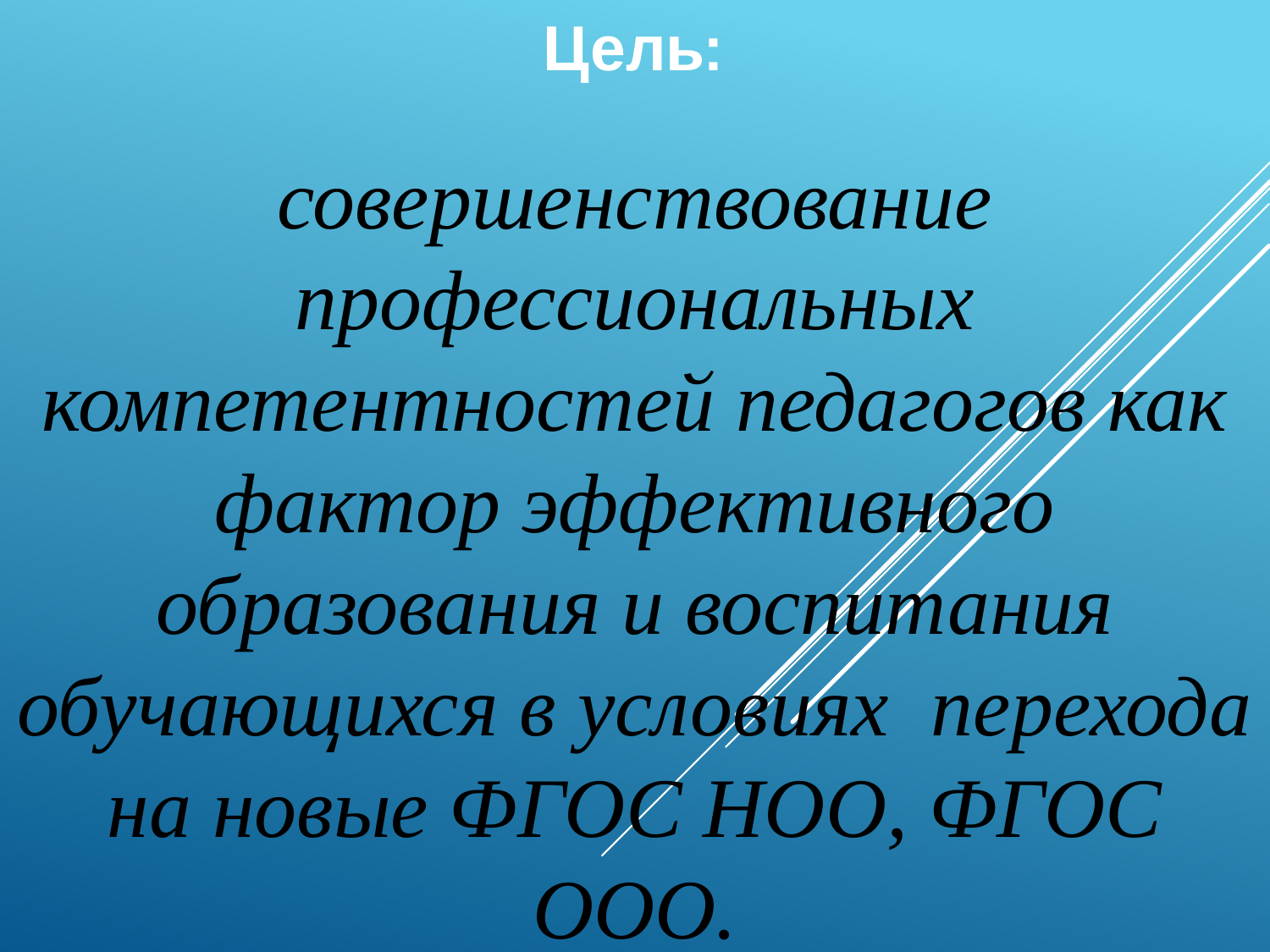

Цель:
совершенствование профессиональных компетентностей педагогов как фактор эффективного образования и воспитания обучающихся в условиях  перехода на новые ФГОС НОО, ФГОС ООО.